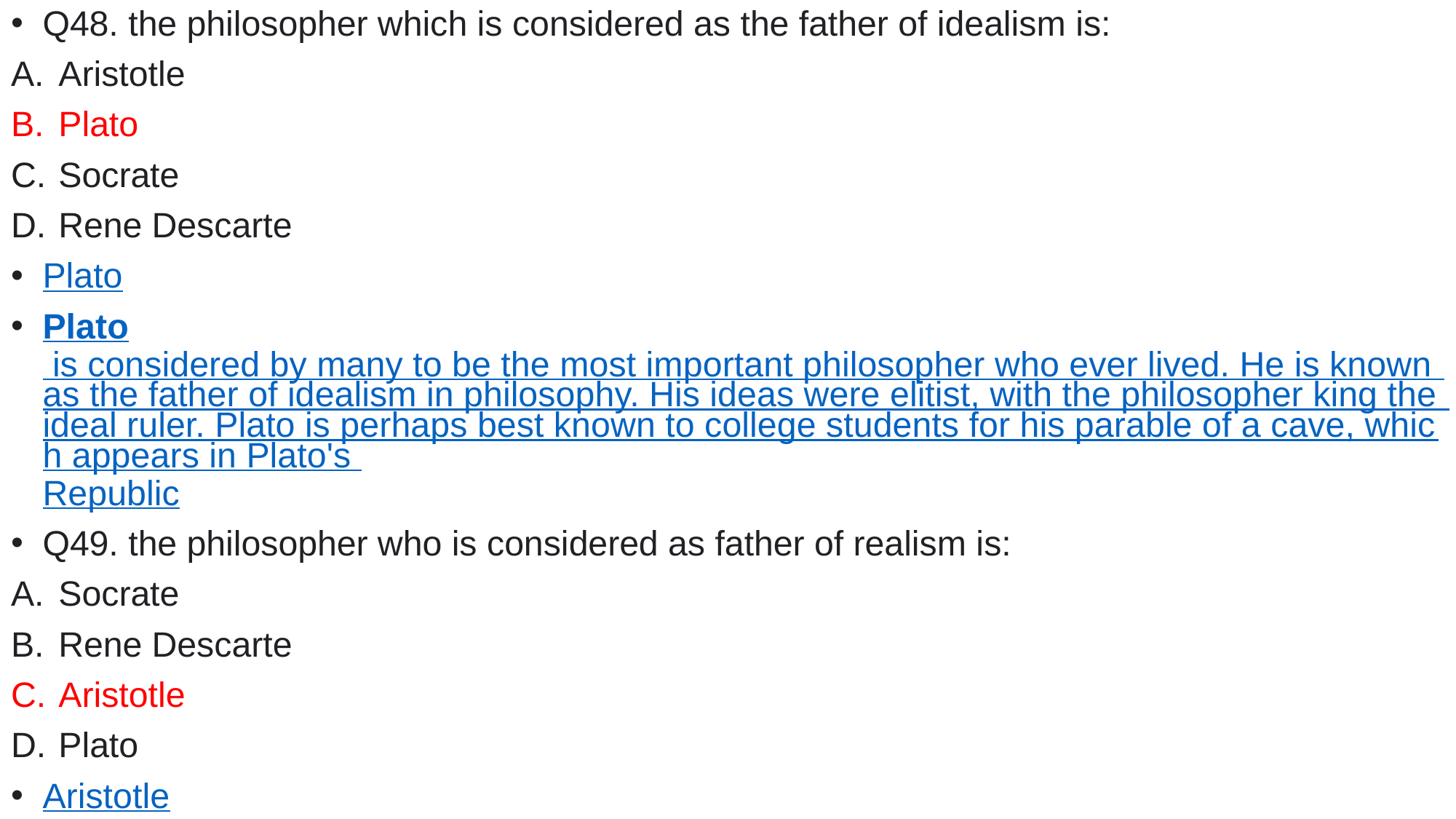

Q48. the philosopher which is considered as the father of idealism is:
Aristotle
Plato
Socrate
Rene Descarte
Plato
Plato is considered by many to be the most important philosopher who ever lived. He is known as the father of idealism in philosophy. His ideas were elitist, with the philosopher king the ideal ruler. Plato is perhaps best known to college students for his parable of a cave, which appears in Plato's Republic
Q49. the philosopher who is considered as father of realism is:
Socrate
Rene Descarte
Aristotle
Plato
Aristotle
Aristotle (384 BC–322 BC), the father of realism, was a student of Plato, and adapted his philosophies from that of his teacher. Considering that both men were from the same small community, it is astonishing that both Plato's and Aristotle's philosophies of education have endured for thousands of years